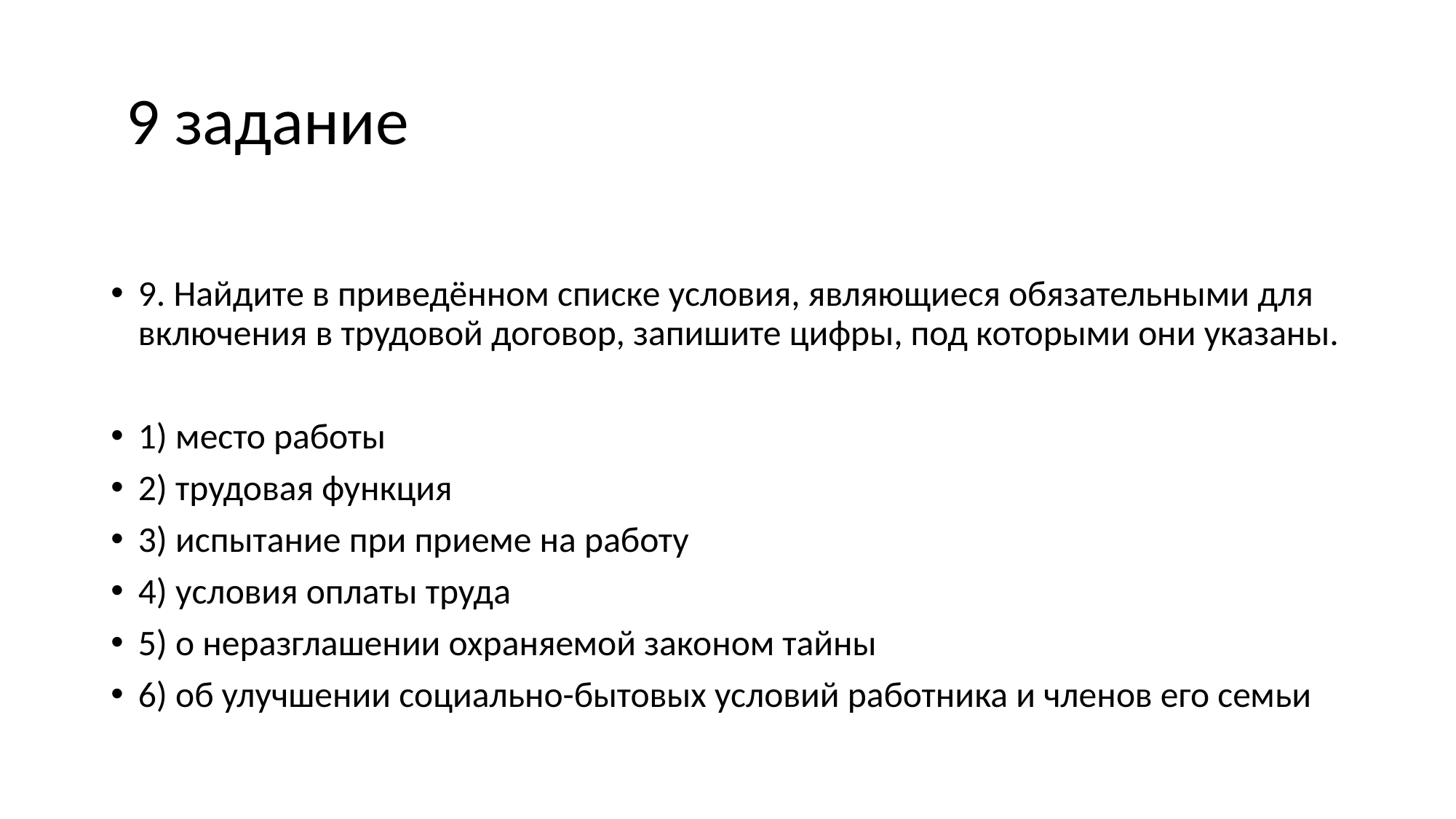

# 9 задание

9. Найдите в приведённом списке условия, являющиеся обязательными для включения в трудовой договор, запишите цифры, под которыми они указаны.

1) место работы
2) трудовая функция
3) испытание при приеме на работу
4) условия оплаты труда
5) о неразглашении охраняемой законом тайны
6) об улучшении социально-бытовых условий работника и членов его семьи